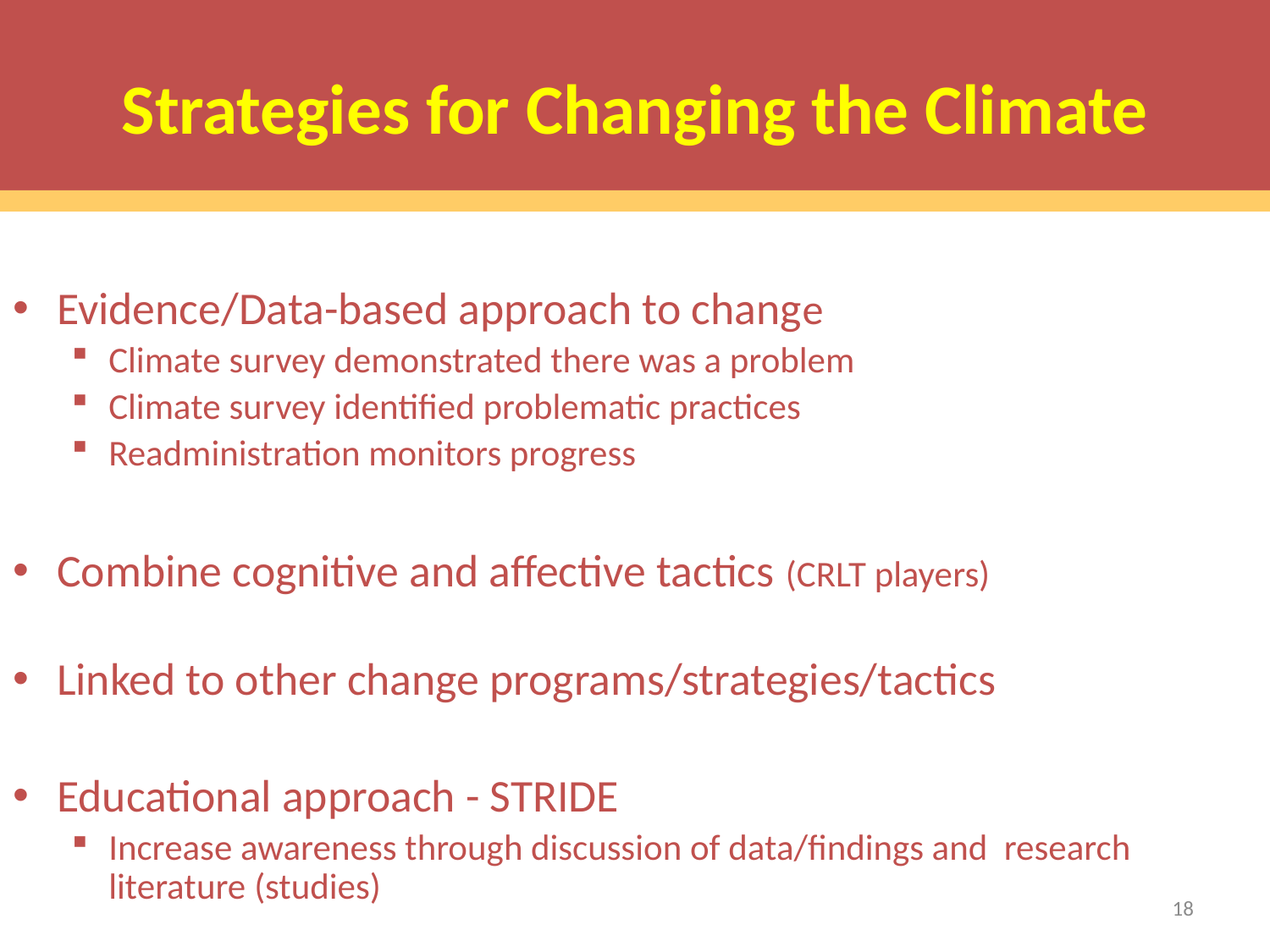

# Strategies for Changing the Climate

Evidence/Data-based approach to change
Climate survey demonstrated there was a problem
Climate survey identified problematic practices
Readministration monitors progress

Combine cognitive and affective tactics (CRLT players)

Linked to other change programs/strategies/tactics

Educational approach - STRIDE
Increase awareness through discussion of data/findings and  research literature (studies)

18